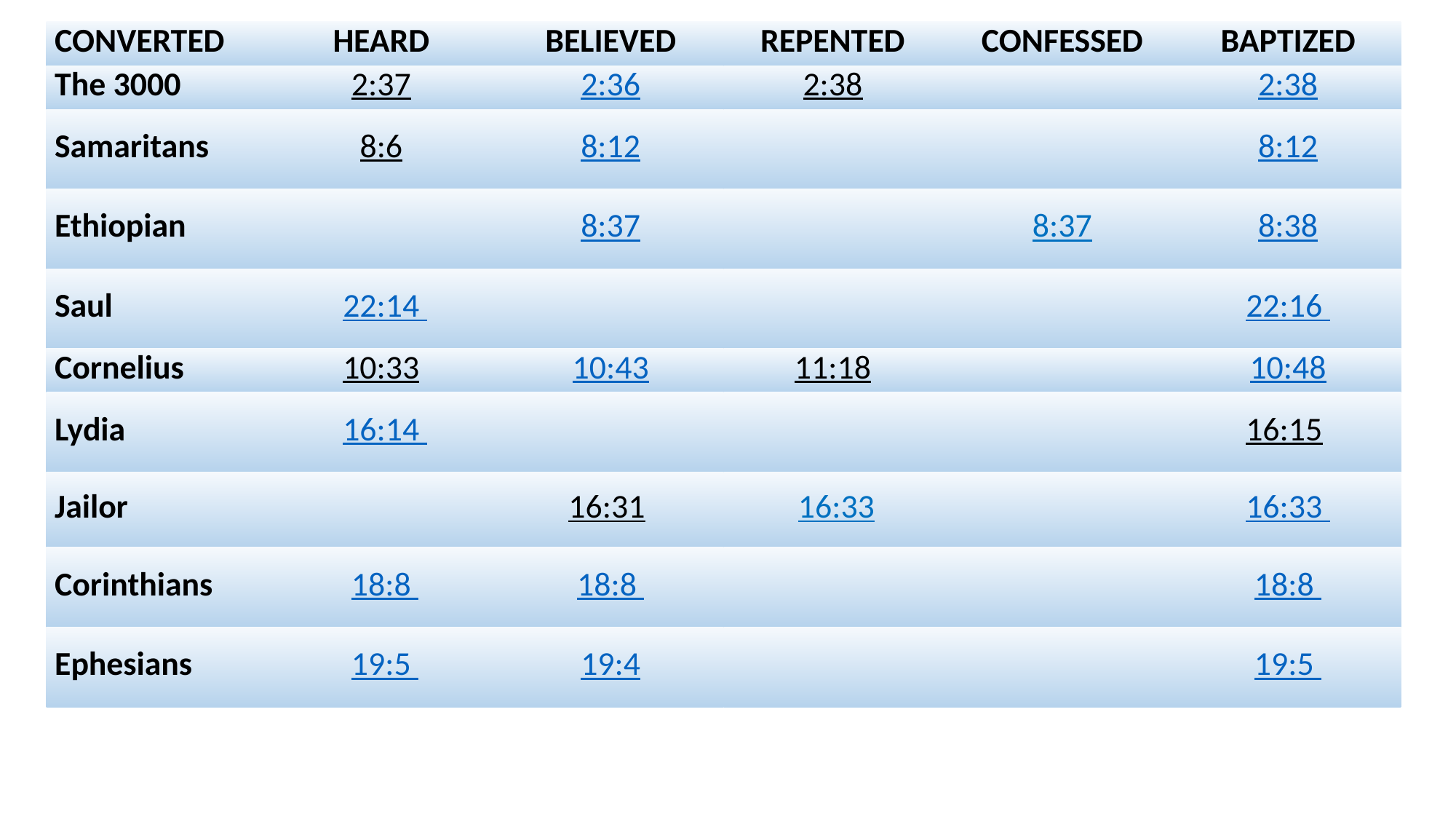

| CONVERTED | HEARD | BELIEVED | REPENTED | CONFESSED | BAPTIZED |
| --- | --- | --- | --- | --- | --- |
| The 3000 | 2:37 | 2:36 | 2:38 |  | 2:38 |
| Samaritans | 8:6 | 8:12 |  |  | 8:12 |
| Ethiopian |  | 8:37 |  | 8:37 | 8:38 |
| Saul | 22:14 |  |  |  | 22:16 |
| Cornelius | 10:33 | 10:43 | 11:18 |  | 10:48 |
| Lydia | 16:14 |  |  |  | 16:15 |
| Jailor |  | 16:31 | 16:33 |  | 16:33 |
| Corinthians | 18:8 | 18:8 |  |  | 18:8 |
| Ephesians | 19:5 | 19:4 |  |  | 19:5 |
#